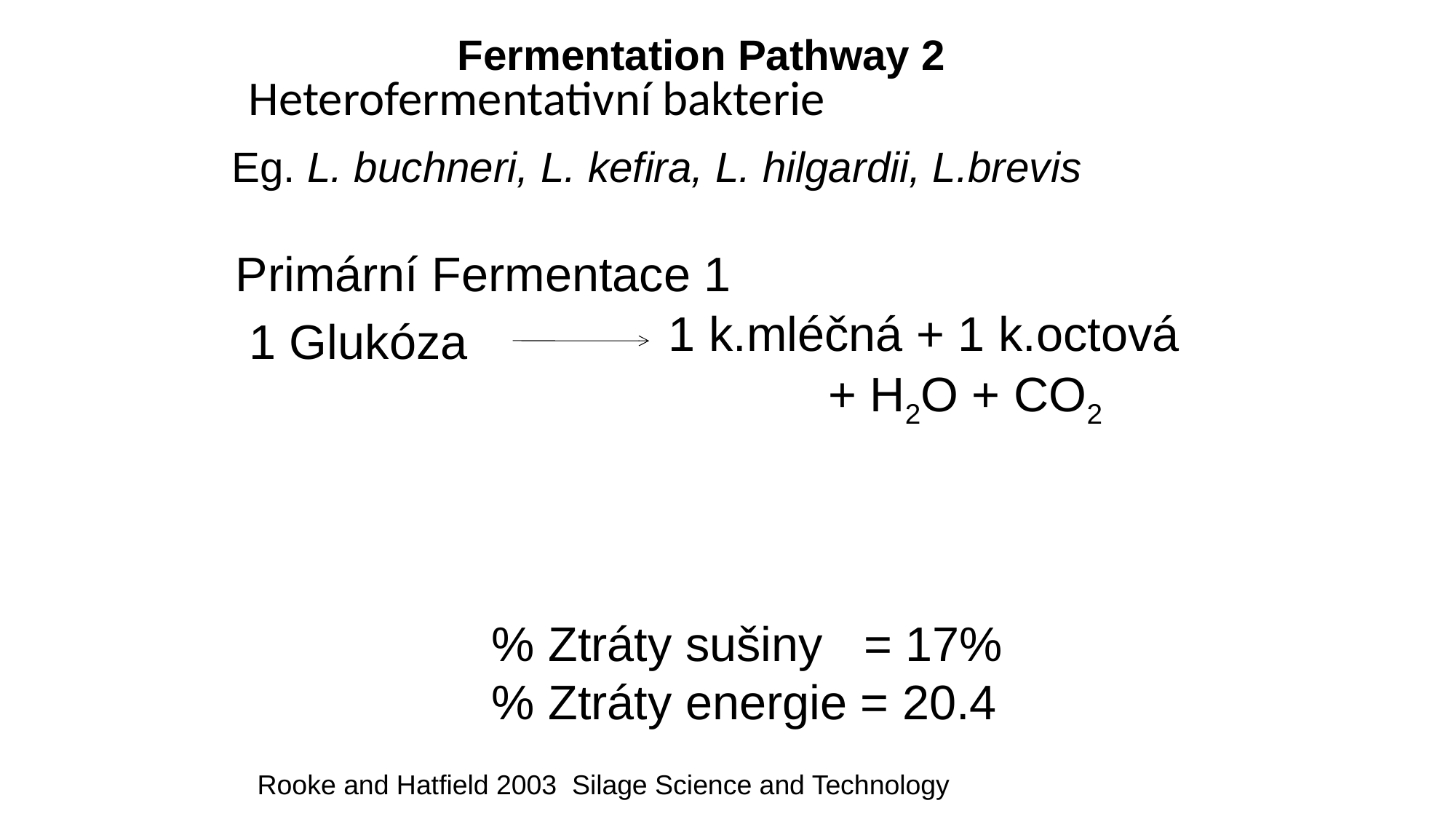

Fermentation Pathway 2
# Heterofermentativní bakterie
Eg. L. buchneri, L. kefira, L. hilgardii, L.brevis

	Primární Fermentace 1
1 Glukóza
1 k.mléčná + 1 k.octová
+ H2O + CO2
% Ztráty sušiny   = 17%
% Ztráty energie = 20.4

Rooke and Hatfield 2003  Silage Science and Technology